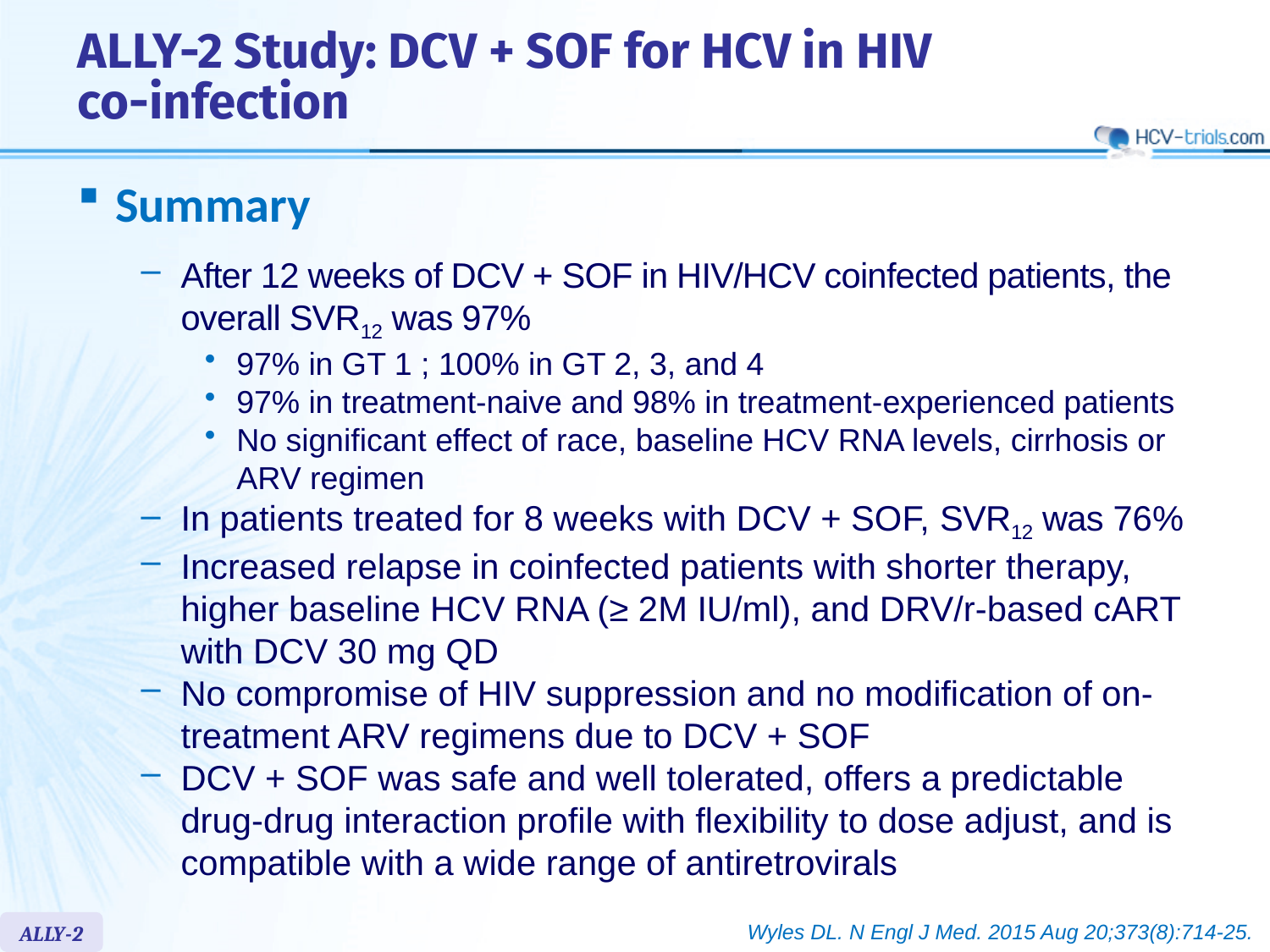

# ALLY-2 Study: DCV + SOF for HCV in HIV co-infection
Summary
After 12 weeks of DCV + SOF in HIV/HCV coinfected patients, the overall SVR12 was 97%
97% in GT 1 ; 100% in GT 2, 3, and 4
97% in treatment-naive and 98% in treatment-experienced patients
No significant effect of race, baseline HCV RNA levels, cirrhosis or ARV regimen
In patients treated for 8 weeks with DCV + SOF, SVR12 was 76%
Increased relapse in coinfected patients with shorter therapy, higher baseline HCV RNA (≥ 2M IU/ml), and DRV/r-based cART with DCV 30 mg QD
No compromise of HIV suppression and no modification of on-treatment ARV regimens due to DCV + SOF
DCV + SOF was safe and well tolerated, offers a predictable drug-drug interaction profile with flexibility to dose adjust, and is compatible with a wide range of antiretrovirals

ALLY-2
Wyles DL. N Engl J Med. 2015 Aug 20;373(8):714-25.